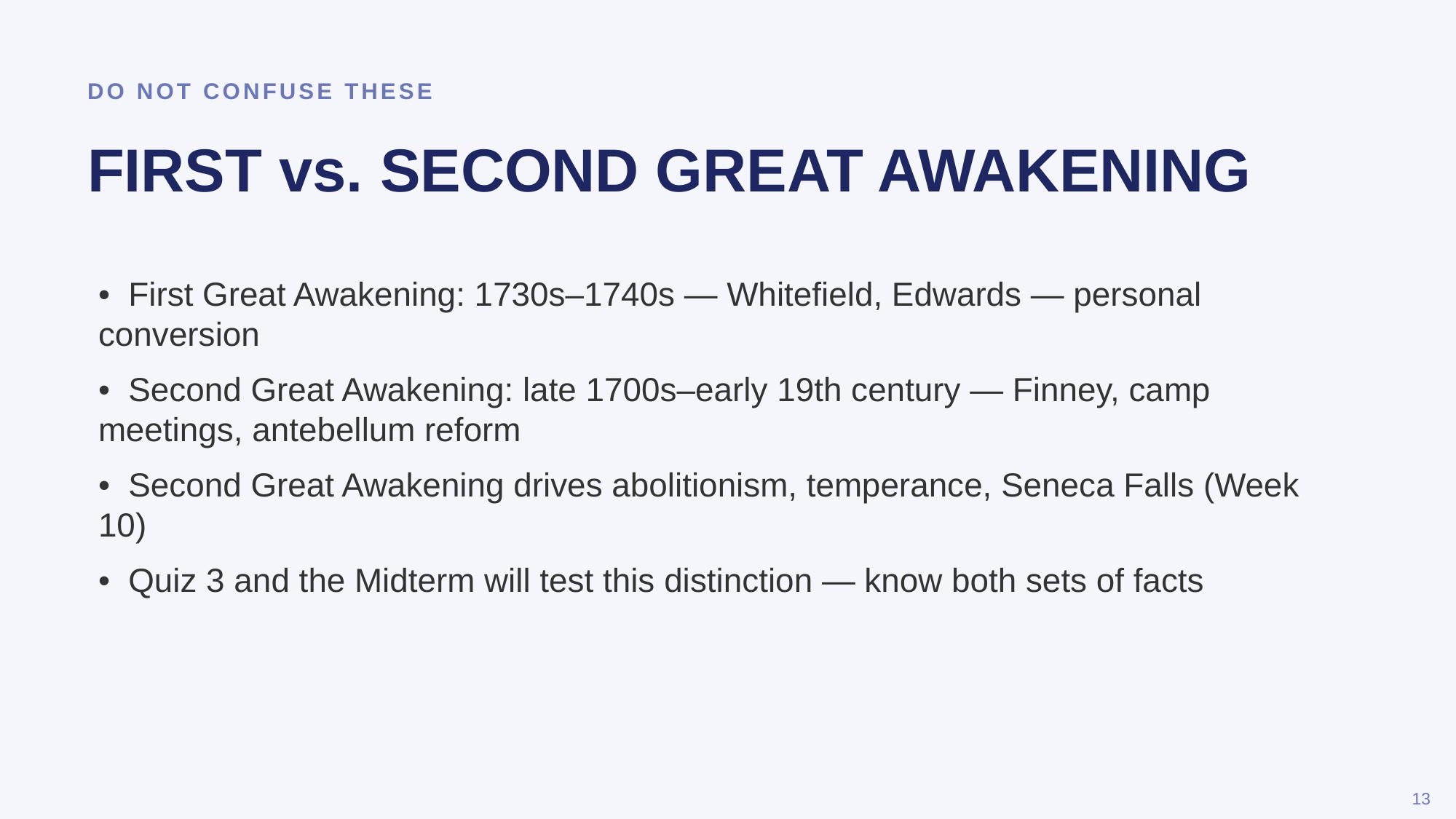

DO NOT CONFUSE THESE
FIRST vs. SECOND GREAT AWAKENING
•  First Great Awakening: 1730s–1740s — Whitefield, Edwards — personal conversion
•  Second Great Awakening: late 1700s–early 19th century — Finney, camp meetings, antebellum reform
•  Second Great Awakening drives abolitionism, temperance, Seneca Falls (Week 10)
•  Quiz 3 and the Midterm will test this distinction — know both sets of facts
13